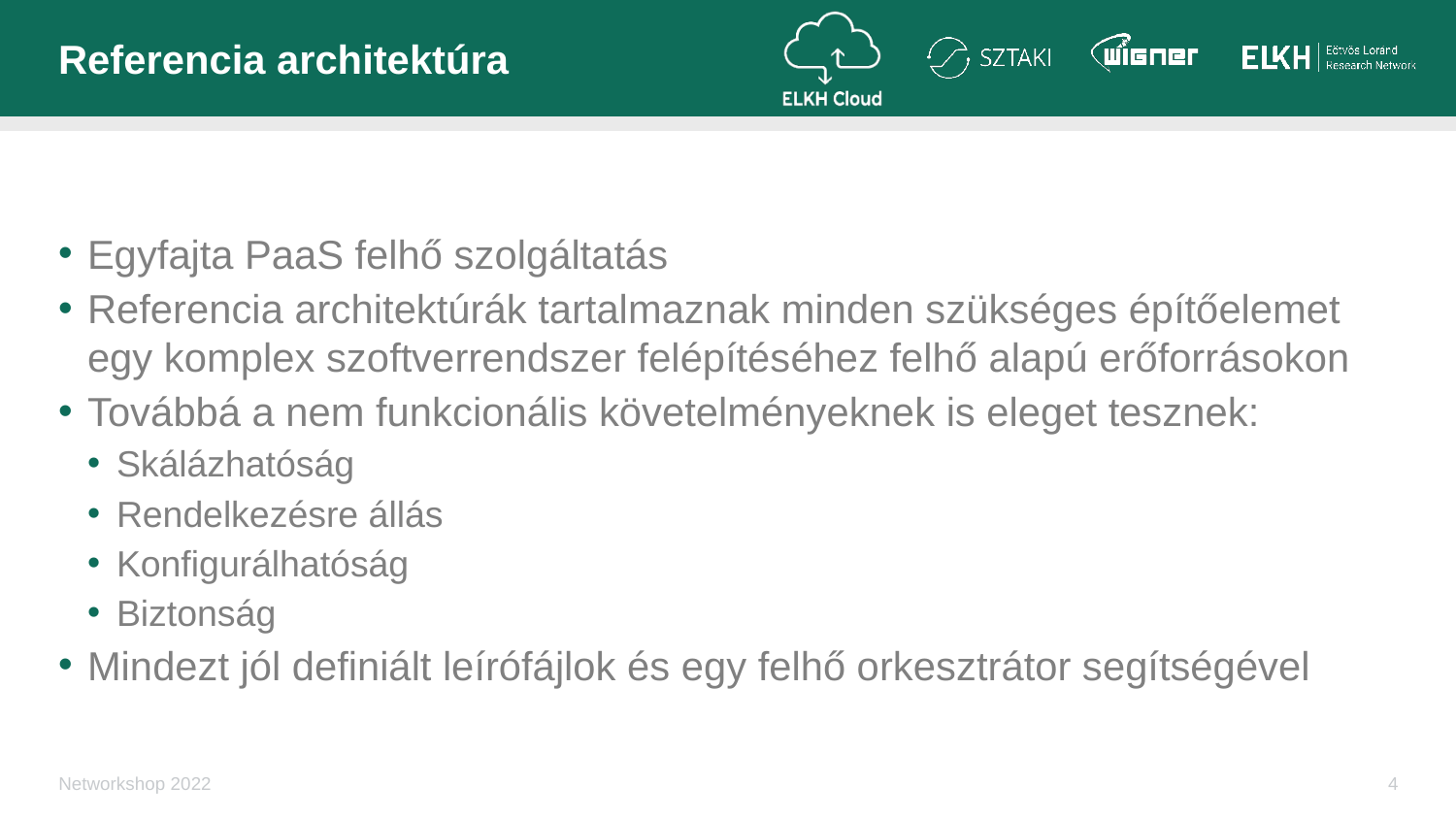

# Referencia architektúra
Egyfajta PaaS felhő szolgáltatás
Referencia architektúrák tartalmaznak minden szükséges építőelemet egy komplex szoftverrendszer felépítéséhez felhő alapú erőforrásokon
Továbbá a nem funkcionális követelményeknek is eleget tesznek:
Skálázhatóság
Rendelkezésre állás
Konfigurálhatóság
Biztonság
Mindezt jól definiált leírófájlok és egy felhő orkesztrátor segítségével
Networkshop 2022
4